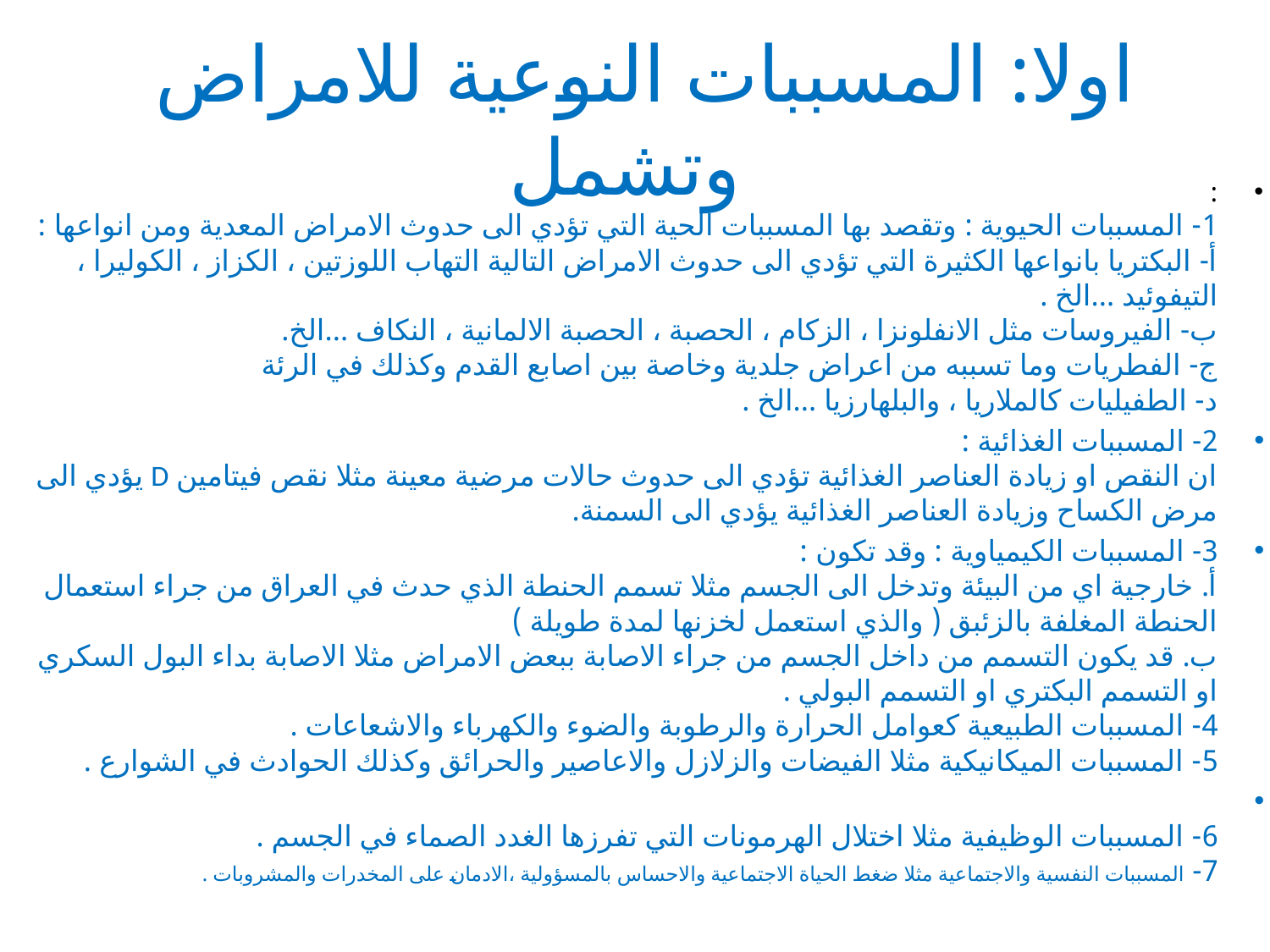

# اولا: المسببات النوعية للامراض  وتشمل
:
1- المسببات الحيوية : وتقصد بها المسببات الحية التي تؤدي الى حدوث الامراض المعدية ومن انواعها :
أ- البكتريا بانواعها الكثيرة التي تؤدي الى حدوث الامراض التالية التهاب اللوزتين ، الكزاز ، الكوليرا ، التيفوئيد ...الخ .
ب- الفيروسات مثل الانفلونزا ، الزكام ، الحصبة ، الحصبة الالمانية ، النكاف ...الخ.
ج- الفطريات وما تسببه من اعراض جلدية وخاصة بين اصابع القدم وكذلك في الرئة
د- الطفيليات كالملاريا ، والبلهارزيا ...الخ .
2- المسببات الغذائية :
ان النقص او زيادة العناصر الغذائية تؤدي الى حدوث حالات مرضية معينة مثلا نقص فيتامين D يؤدي الى مرض الكساح وزيادة العناصر الغذائية يؤدي الى السمنة.
3- المسببات الكيمياوية : وقد تكون :
أ. خارجية اي من البيئة وتدخل الى الجسم مثلا تسمم الحنطة الذي حدث في العراق من جراء استعمال الحنطة المغلفة بالزئبق ( والذي استعمل لخزنها لمدة طويلة )
ب. قد يكون التسمم من داخل الجسم من جراء الاصابة ببعض الامراض مثلا الاصابة بداء البول السكري او التسمم البكتري او التسمم البولي .
4- المسببات الطبيعية كعوامل الحرارة والرطوبة والضوء والكهرباء والاشعاعات .
5- المسببات الميكانيكية مثلا الفيضات والزلازل والاعاصير والحرائق وكذلك الحوادث في الشوارع .
6- المسببات الوظيفية مثلا اختلال الهرمونات التي تفرزها الغدد الصماء في الجسم .
7- المسببات النفسية والاجتماعية مثلا ضغط الحياة الاجتماعية والاحساس بالمسؤولية ،الادمان على المخدرات والمشروبات .